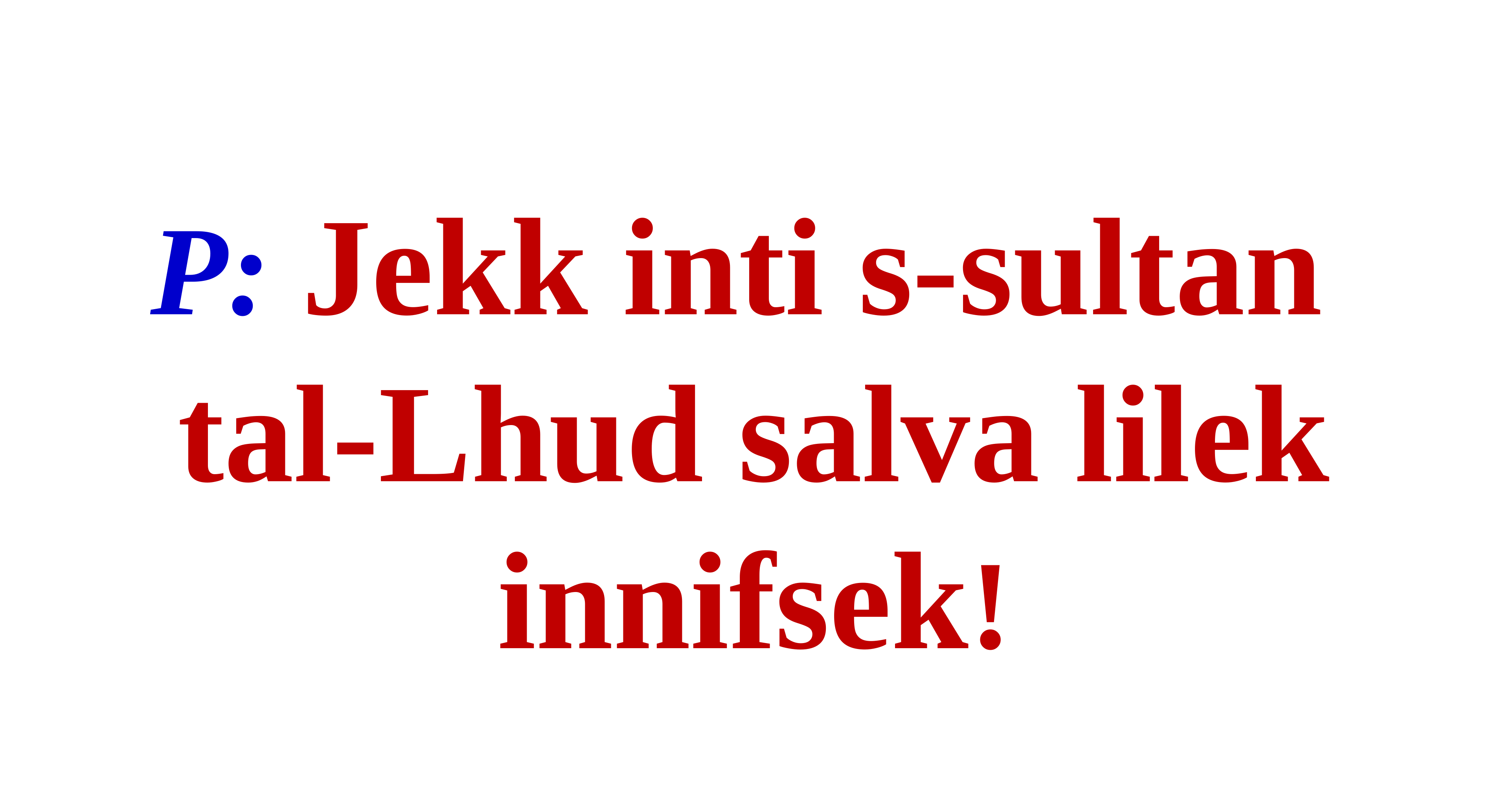

P: Jekk inti s-sultan
tal-Lhud salva lilek innifsek!